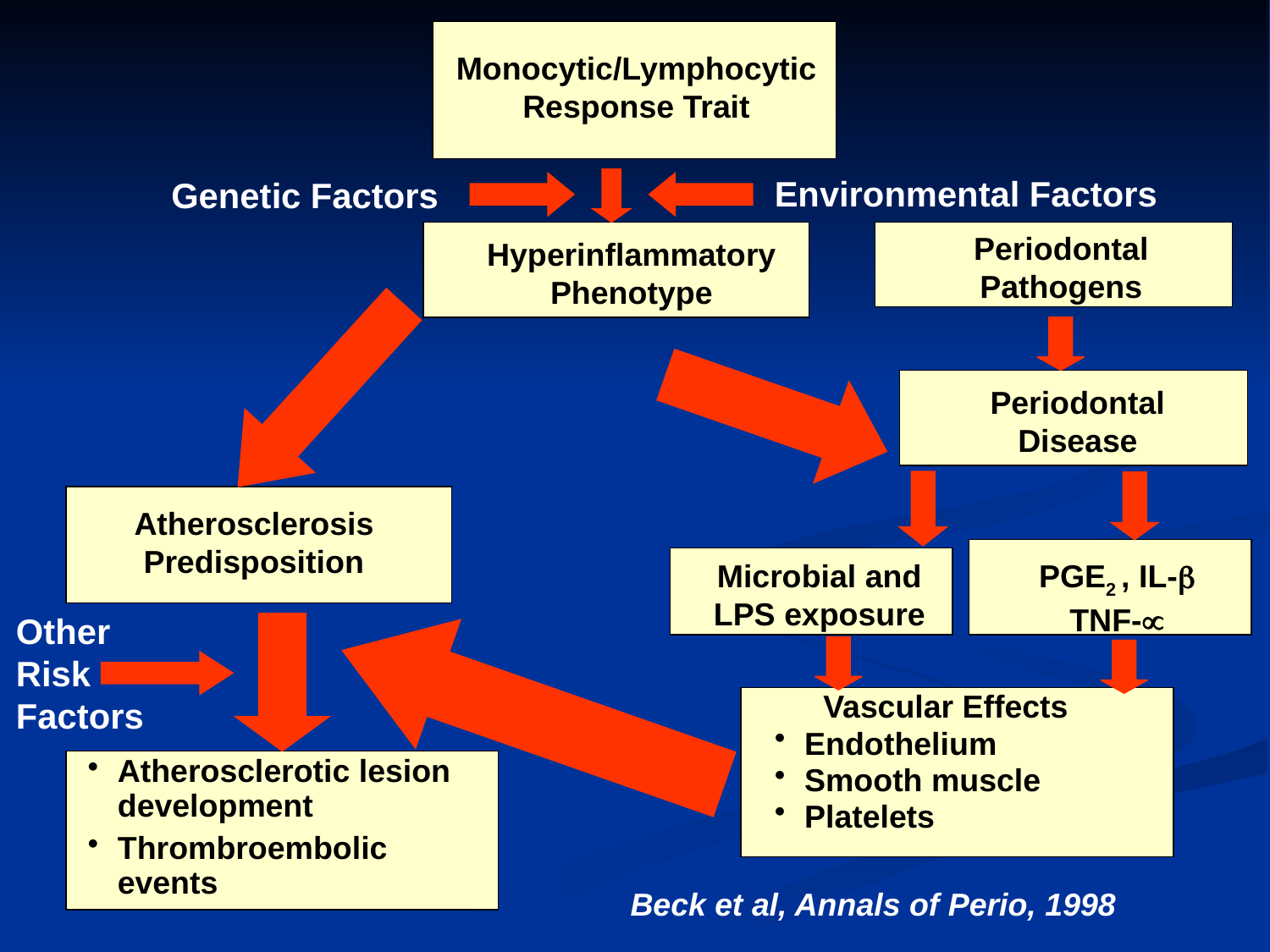

Monocytic/Lymphocytic Response Trait
Environmental Factors
Genetic Factors

Periodontal Pathogens
Hyperinflammatory Phenotype

Periodontal Disease

Atherosclerosis Predisposition

Microbial and LPS exposure
PGE2 , IL-β TNF-∝
Other Risk Factors

Vascular Effects
Endothelium
Smooth muscle
Platelets
Atherosclerotic lesion  development
Thrombroembolic events

Beck et al, Annals of Perio, 1998